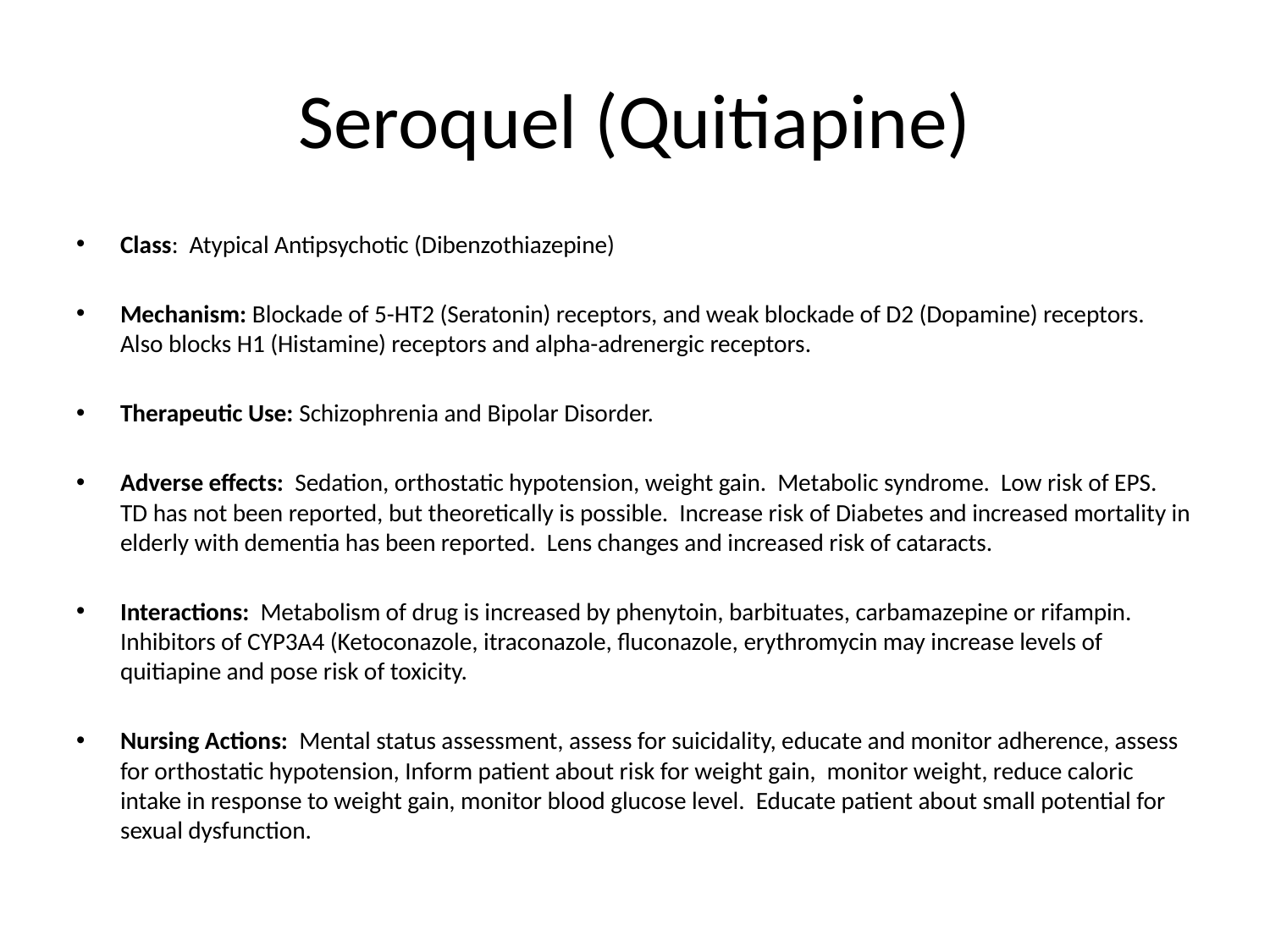

# Seroquel (Quitiapine)
Class:  Atypical Antipsychotic (Dibenzothiazepine)

Mechanism: Blockade of 5-HT2 (Seratonin) receptors, and weak blockade of D2 (Dopamine) receptors.  Also blocks H1 (Histamine) receptors and alpha-adrenergic receptors.

Therapeutic Use: Schizophrenia and Bipolar Disorder.

Adverse effects:  Sedation, orthostatic hypotension, weight gain.  Metabolic syndrome.  Low risk of EPS.  TD has not been reported, but theoretically is possible.  Increase risk of Diabetes and increased mortality in elderly with dementia has been reported.  Lens changes and increased risk of cataracts.

Interactions:  Metabolism of drug is increased by phenytoin, barbituates, carbamazepine or rifampin.  Inhibitors of CYP3A4 (Ketoconazole, itraconazole, fluconazole, erythromycin may increase levels of quitiapine and pose risk of toxicity.

Nursing Actions:  Mental status assessment, assess for suicidality, educate and monitor adherence, assess for orthostatic hypotension, Inform patient about risk for weight gain,  monitor weight, reduce caloric intake in response to weight gain, monitor blood glucose level.  Educate patient about small potential for sexual dysfunction.